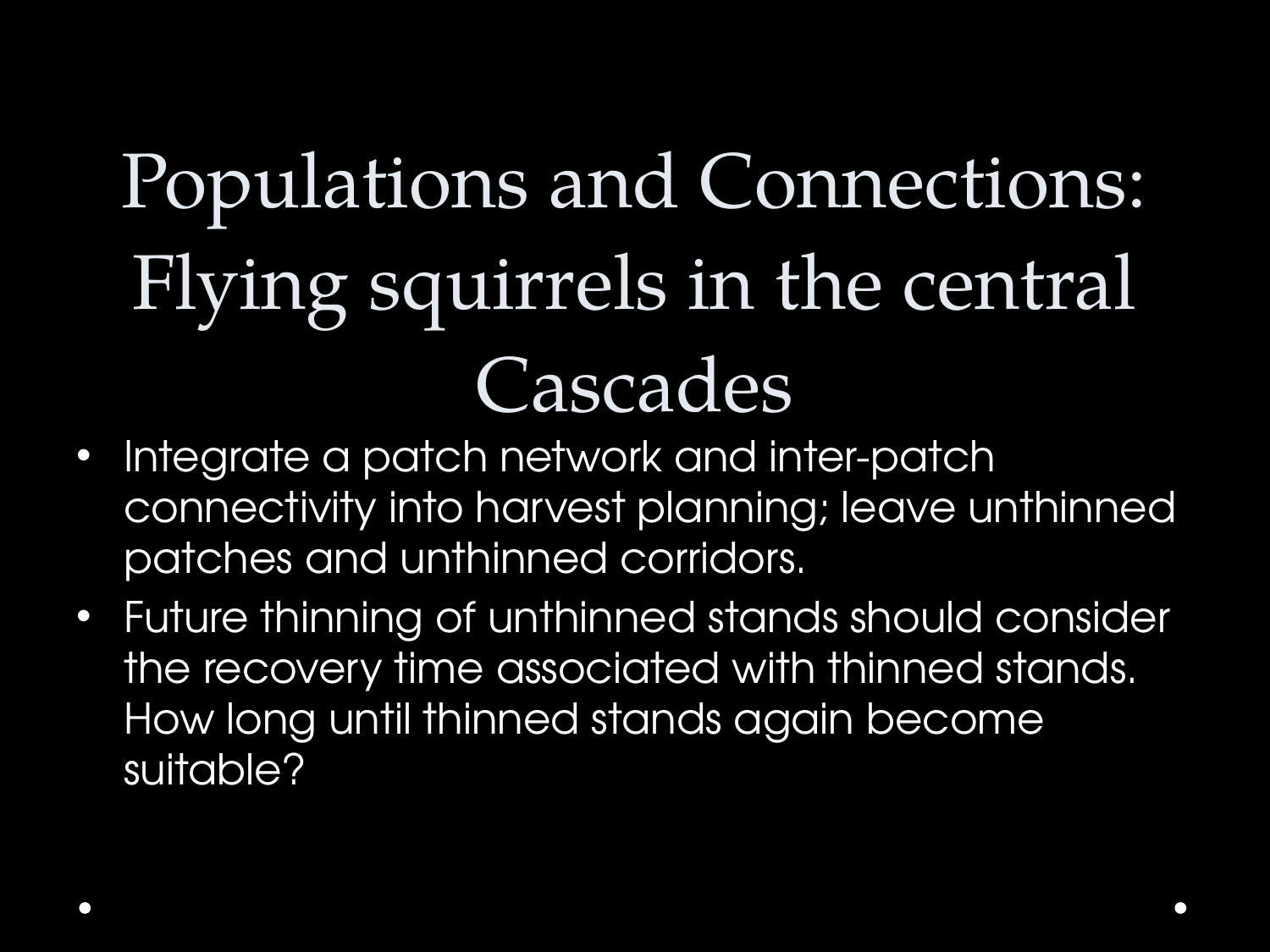

# Populations and Connections: Flying squirrels in the central Cascades
Integrate a patch network and inter-patch connectivity into harvest planning; leave unthinned patches and unthinned corridors.
Future thinning of unthinned stands should consider the recovery time associated with thinned stands. How long until thinned stands again become suitable?